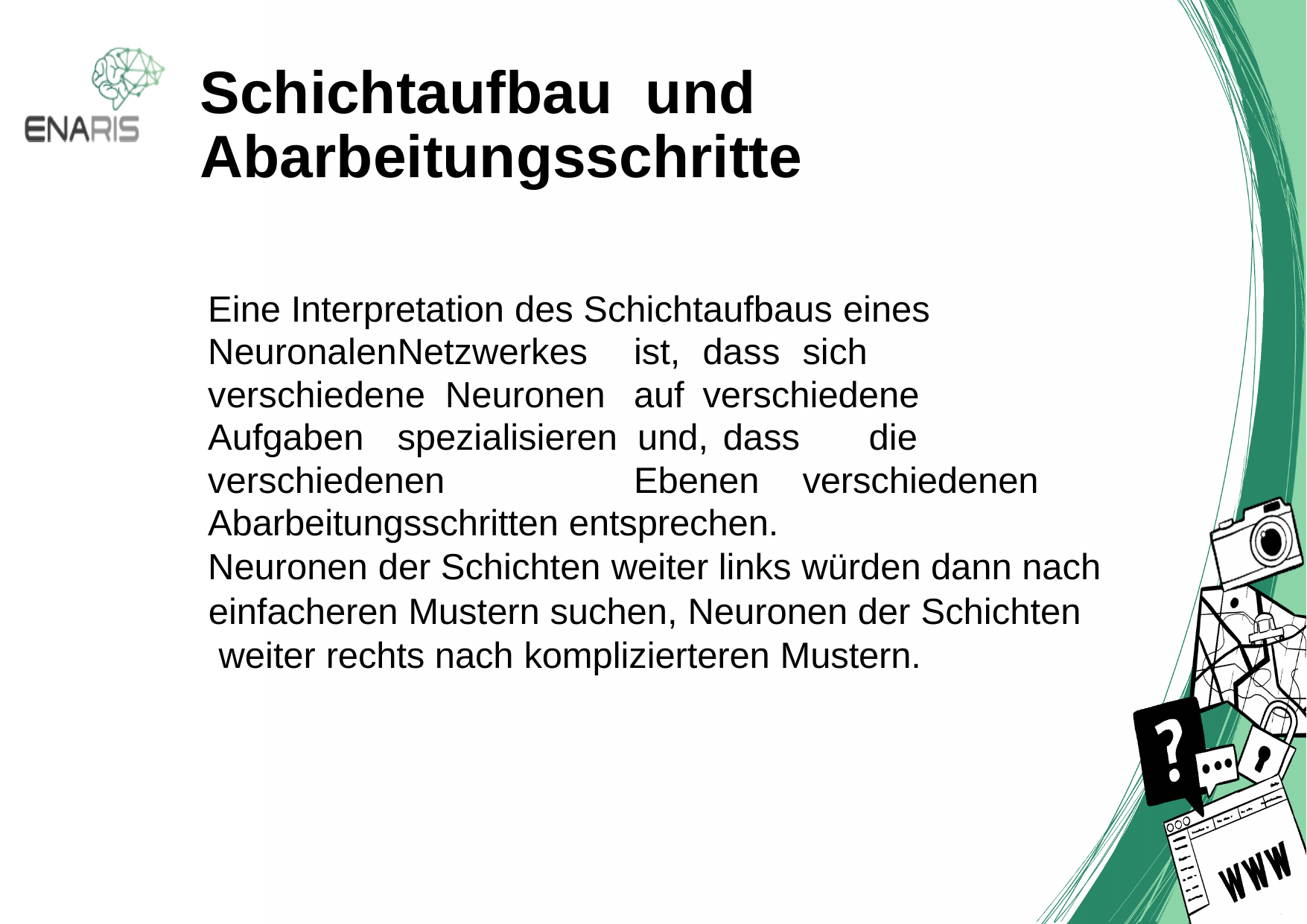

# Schichtaufbau  und Abarbeitungsschritte
Eine Interpretation des Schichtaufbaus eines  Neuronalen	Netzwerkes	ist,	dass	sich			verschiedene  Neuronen	auf	verschiedene		Aufgaben		spezialisieren  und,	dass		die	verschiedenen		Ebenen	verschiedenen  Abarbeitungsschritten entsprechen.
Neuronen der Schichten weiter links würden dann nach
einfacheren Mustern suchen, Neuronen der Schichten  weiter rechts nach komplizierteren Mustern.